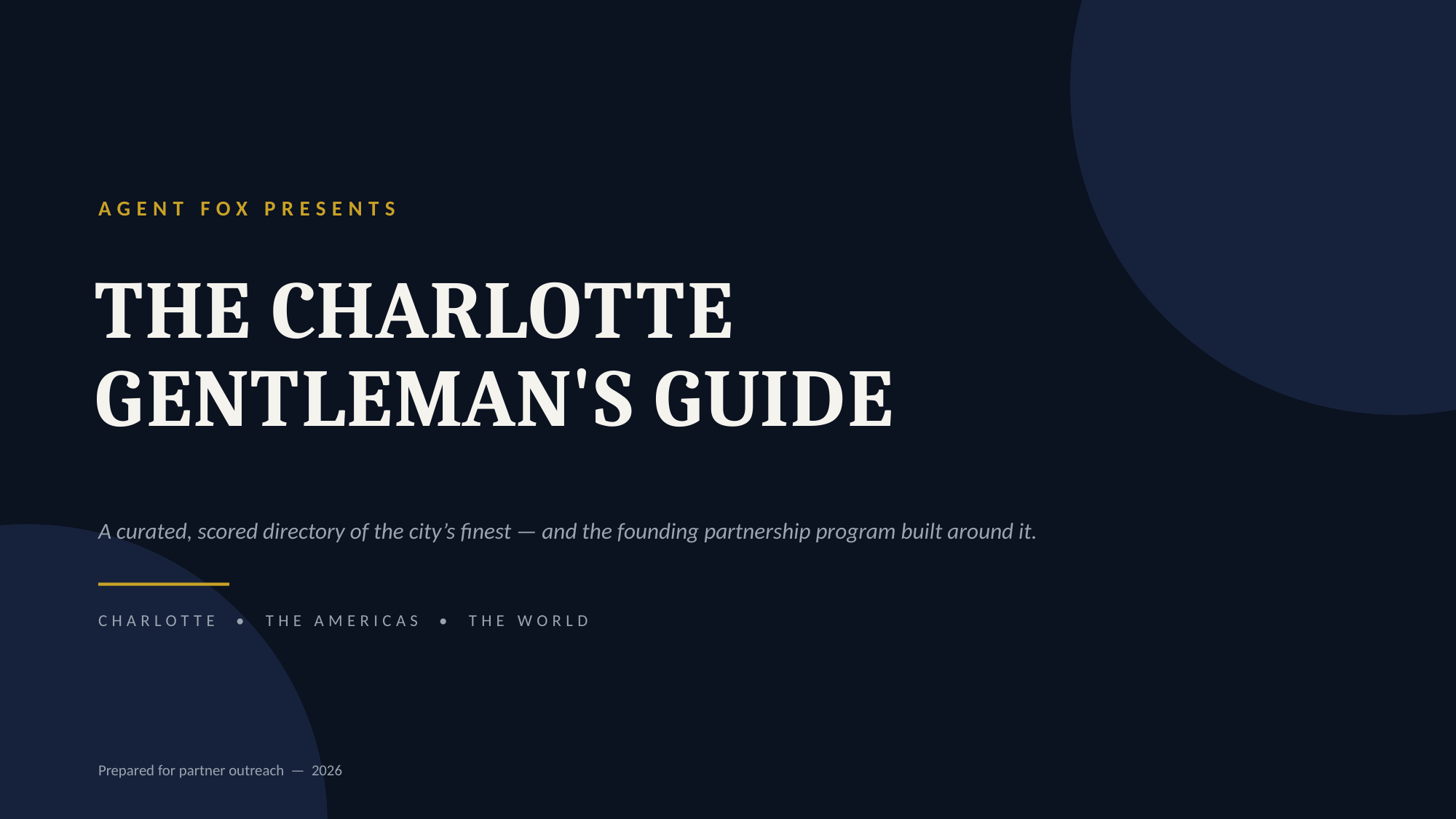

AGENT FOX PRESENTS
THE CHARLOTTE
GENTLEMAN'S GUIDE
A curated, scored directory of the city’s finest — and the founding partnership program built around it.

CHARLOTTE  •  THE AMERICAS  •  THE WORLD
Prepared for partner outreach  —  2026